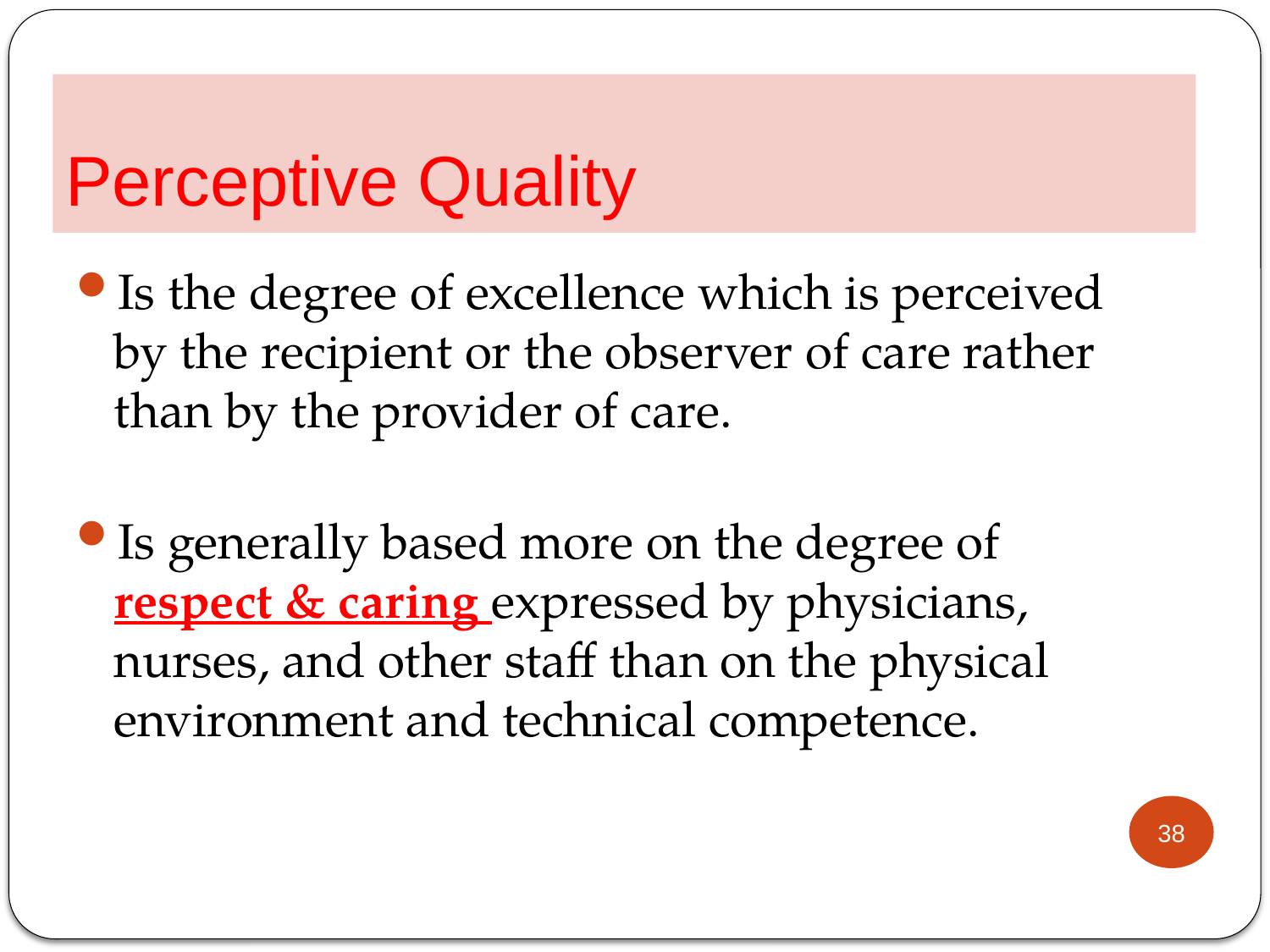

# Perceptive Quality
Is the degree of excellence which is perceived by the recipient or the observer of care rather than by the provider of care.

Is generally based more on the degree of respect & caring expressed by physicians, nurses, and other staff than on the physical environment and technical competence.
38